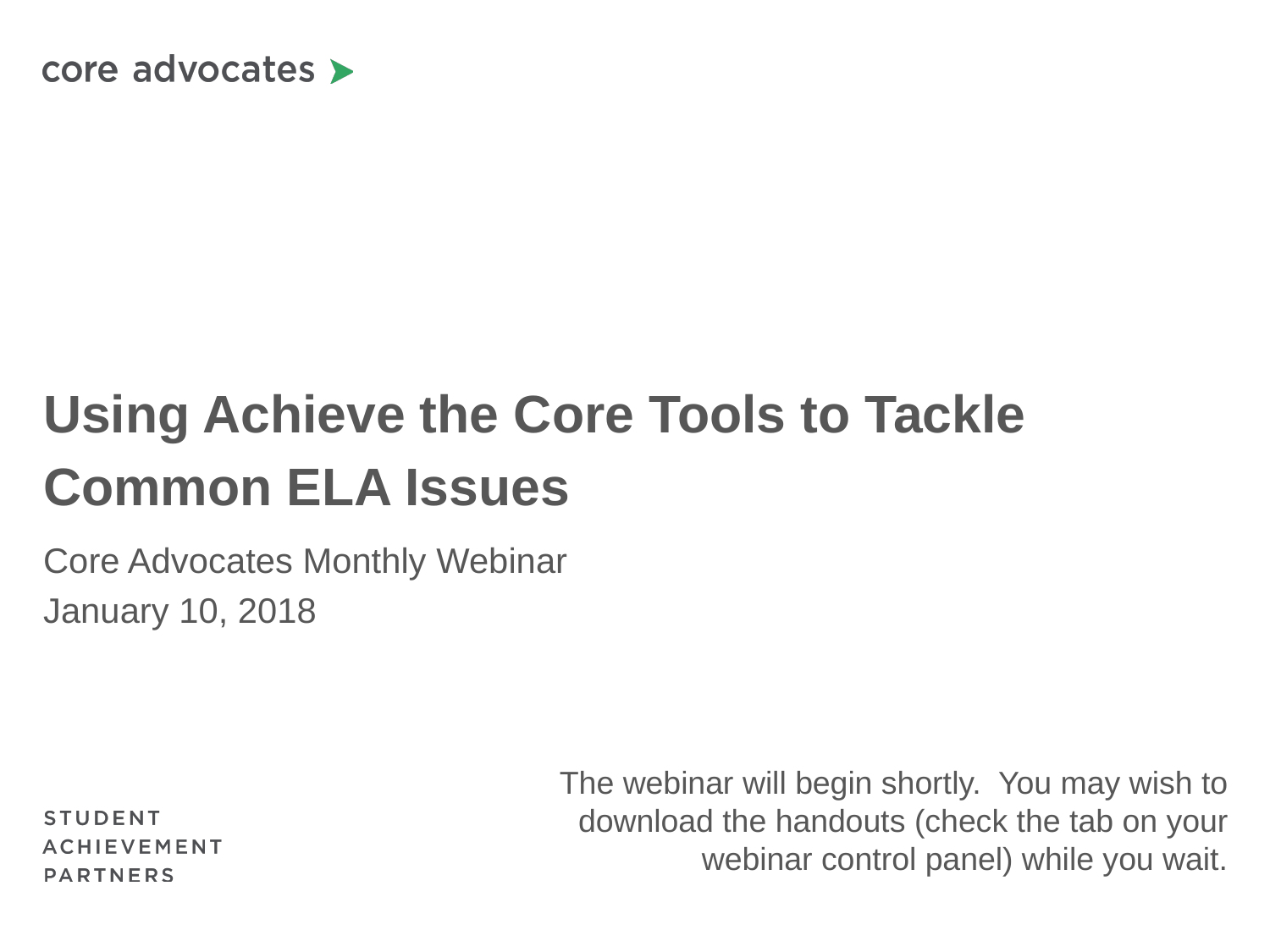

# Using Achieve the Core Tools to Tackle Common ELA Issues

Core Advocates Monthly Webinar
January 10, 2018

The webinar will begin shortly.  You may wish to download the handouts (check the tab on your webinar control panel) while you wait.